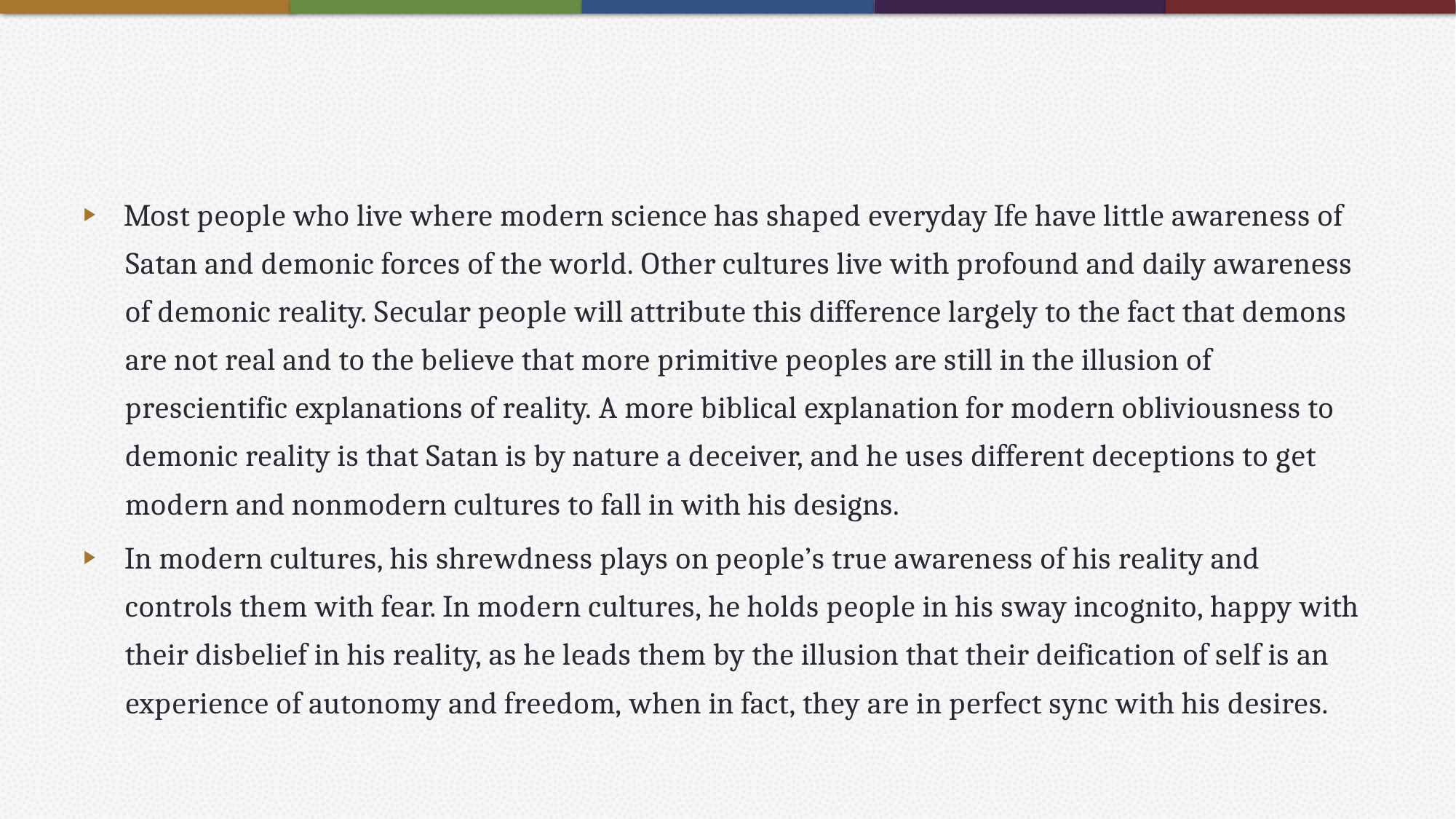

#
Most people who live where modern science has shaped everyday Ife have little awareness of Satan and demonic forces of the world. Other cultures live with profound and daily awareness of demonic reality. Secular people will attribute this difference largely to the fact that demons are not real and to the believe that more primitive peoples are still in the illusion of prescientific explanations of reality. A more biblical explanation for modern obliviousness to demonic reality is that Satan is by nature a deceiver, and he uses different deceptions to get modern and nonmodern cultures to fall in with his designs.
In modern cultures, his shrewdness plays on people’s true awareness of his reality and controls them with fear. In modern cultures, he holds people in his sway incognito, happy with their disbelief in his reality, as he leads them by the illusion that their deification of self is an experience of autonomy and freedom, when in fact, they are in perfect sync with his desires.